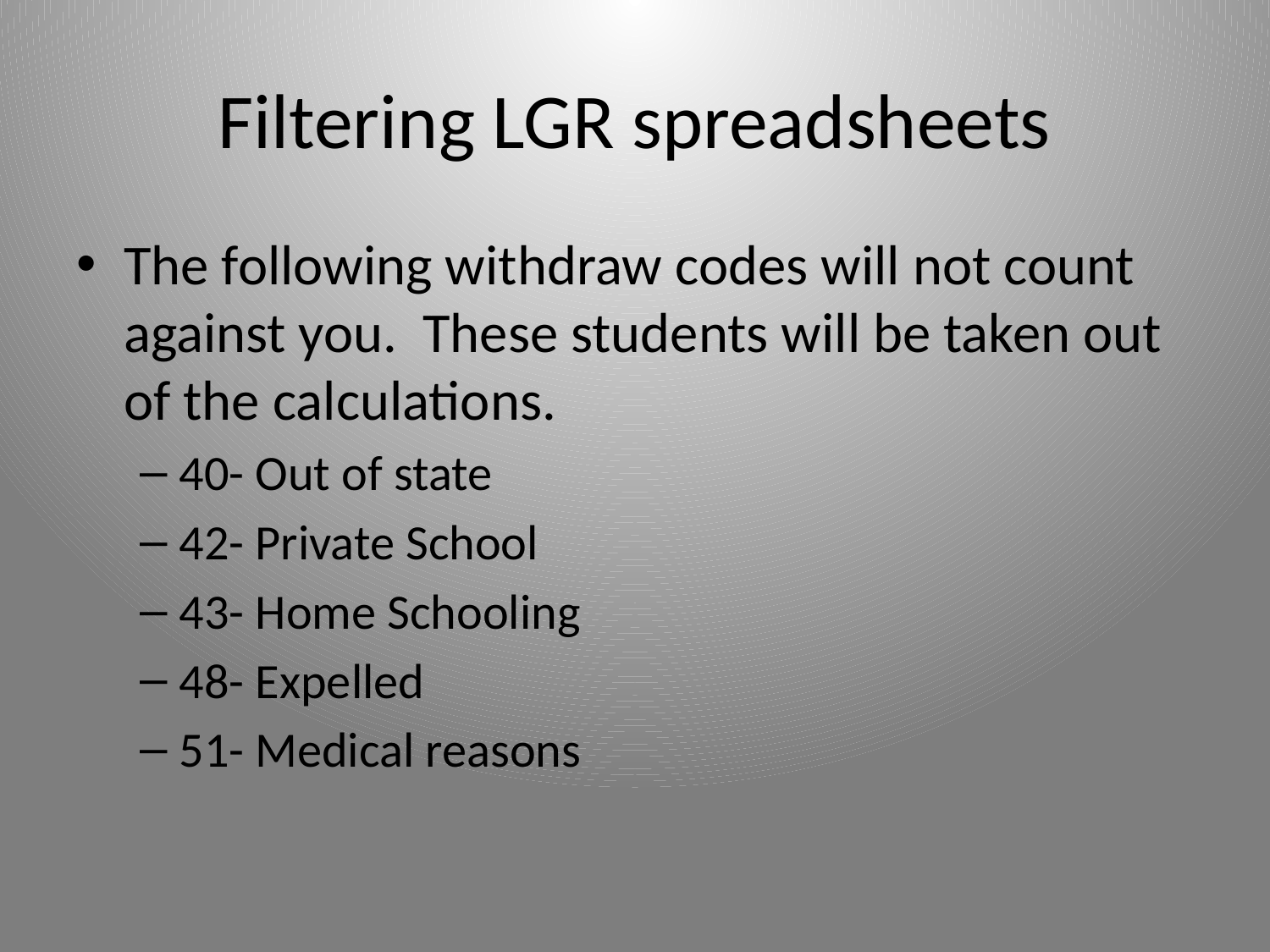

# Filtering LGR spreadsheets
The following withdraw codes will not count against you.  These students will be taken out of the calculations.
40- Out of state
42- Private School
43- Home Schooling
48- Expelled
51- Medical reasons